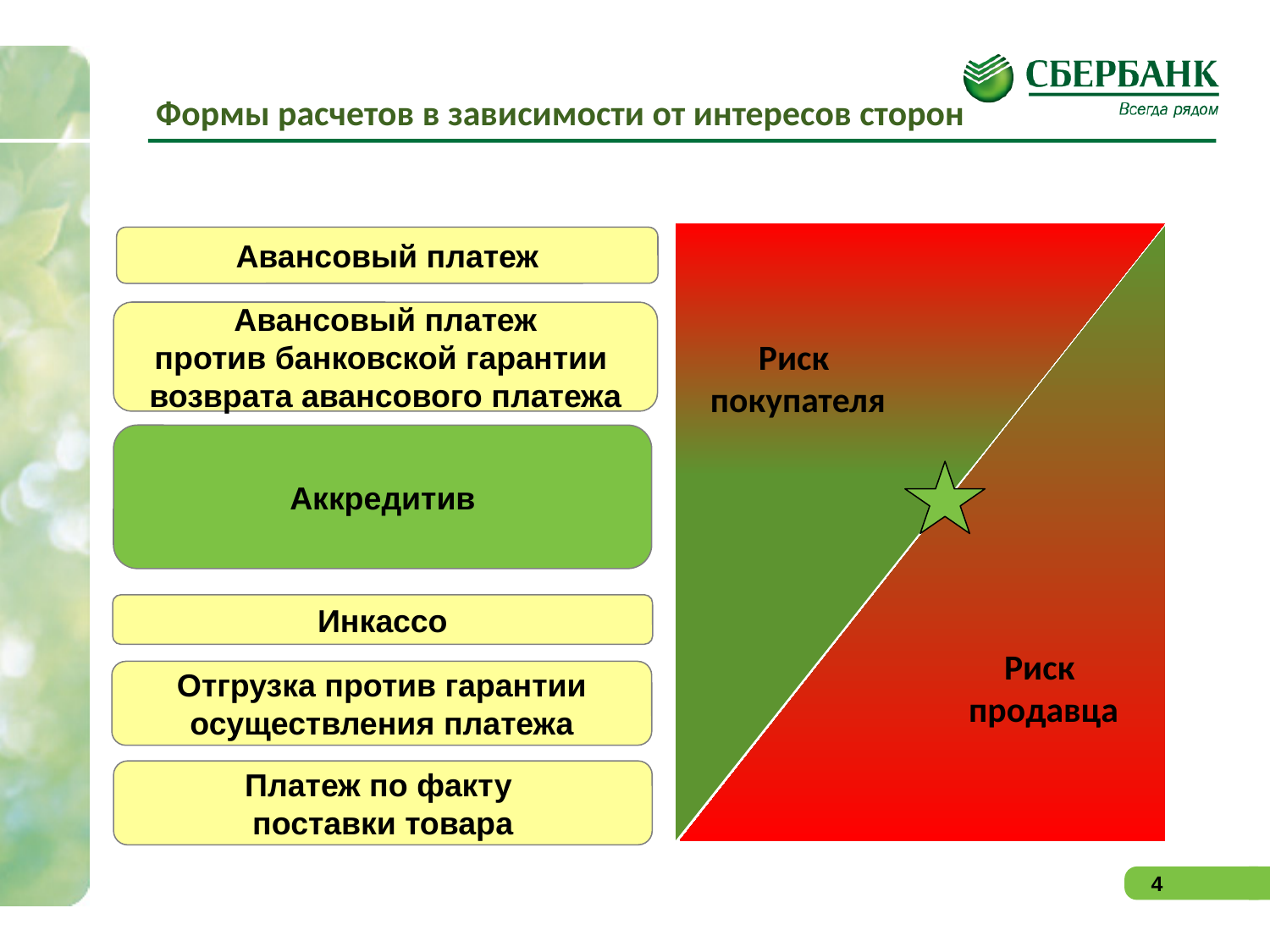

Формы расчетов в зависимости от интересов сторон
Риск
покупателя
Риск
продавца
Авансовый платеж
Авансовый платеж
против банковской гарантии
возврата авансового платежа
Аккредитив

Инкассо
Отгрузка против гарантии
осуществления платежа
Платеж по факту
поставки товара